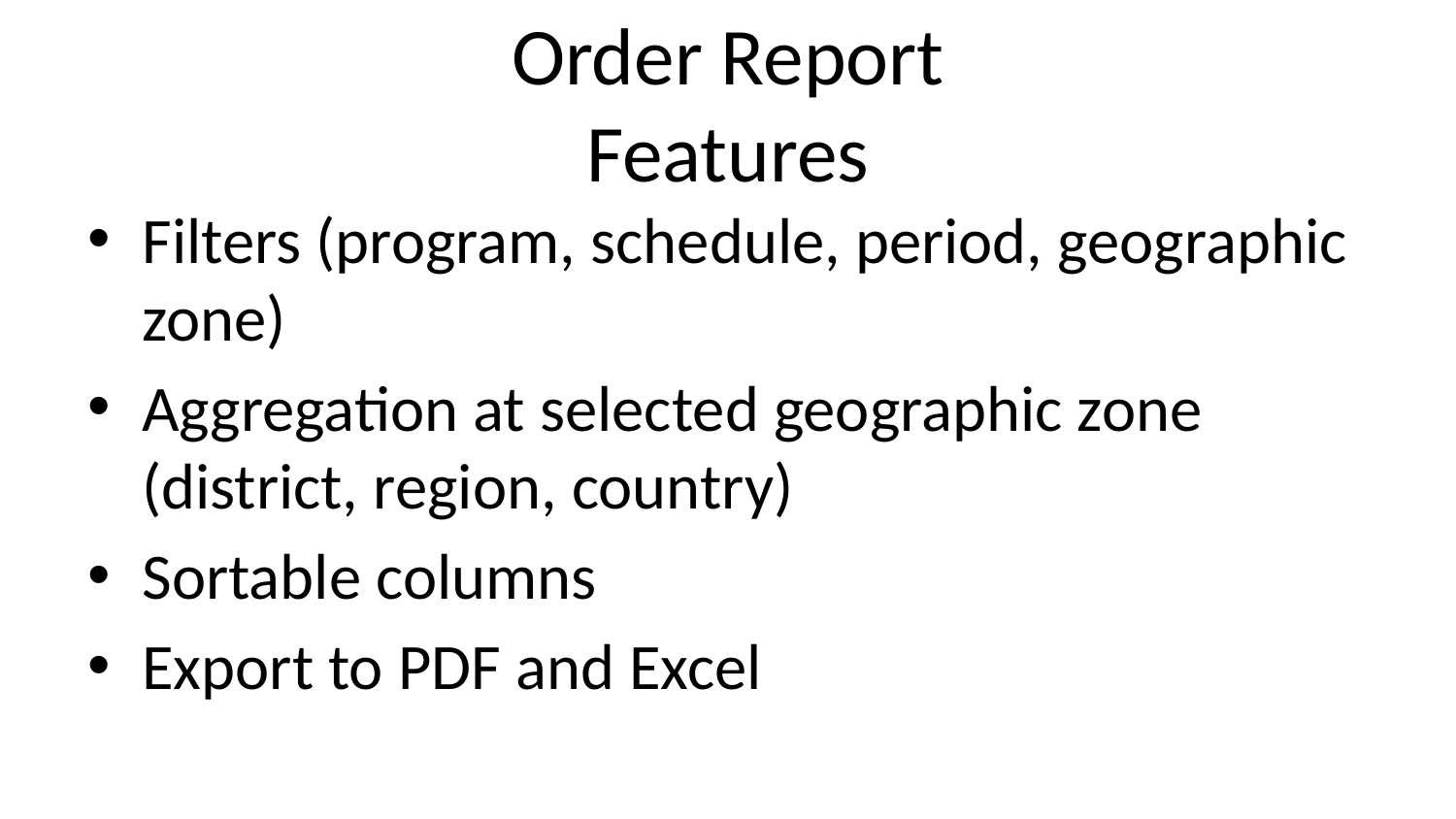

# Order Report Features
Filters (program, schedule, period, geographic zone)
Aggregation at selected geographic zone (district, region, country)
Sortable columns
Export to PDF and Excel